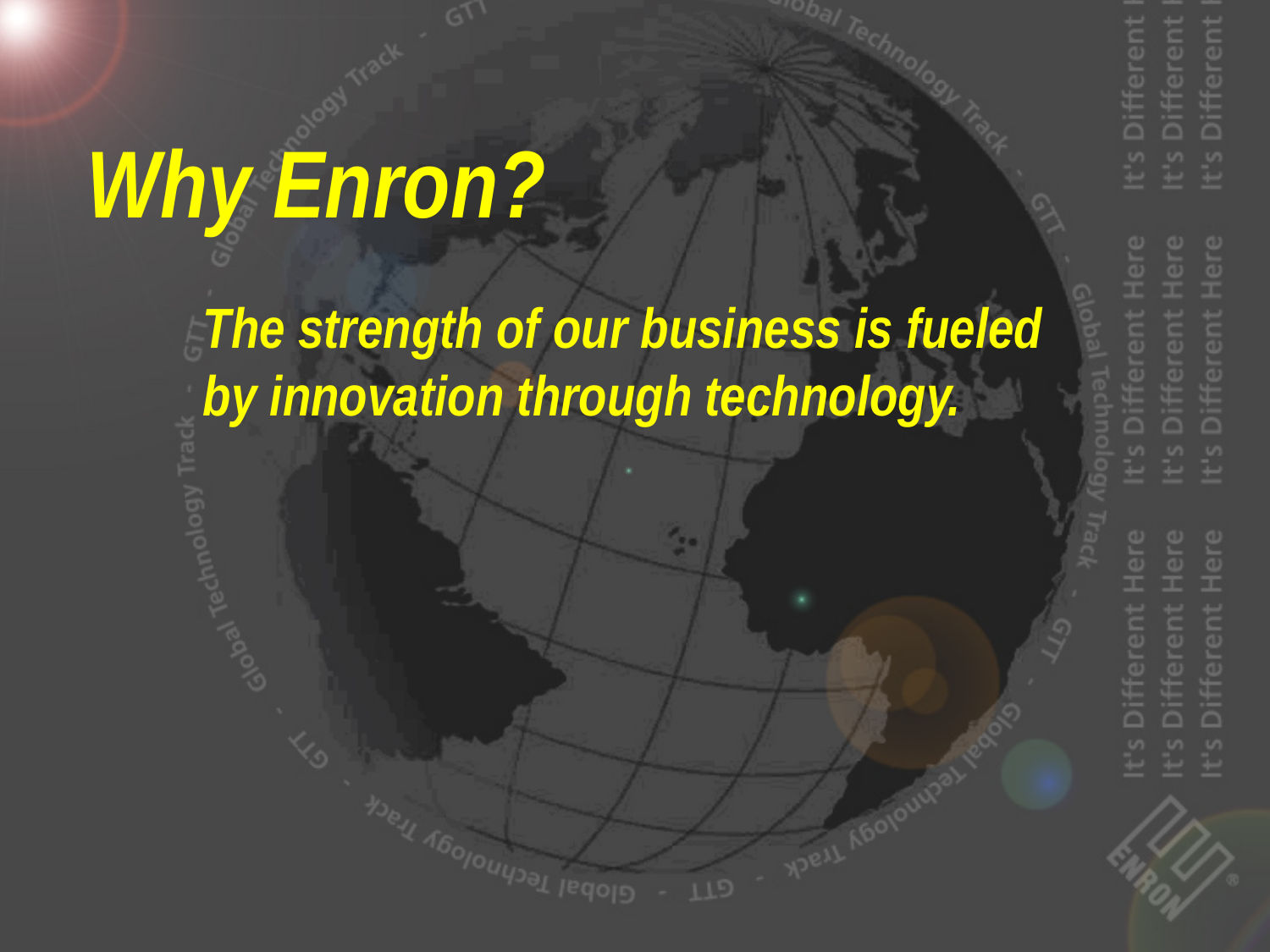

Why Enron?
The strength of our business is fueled by innovation through technology.